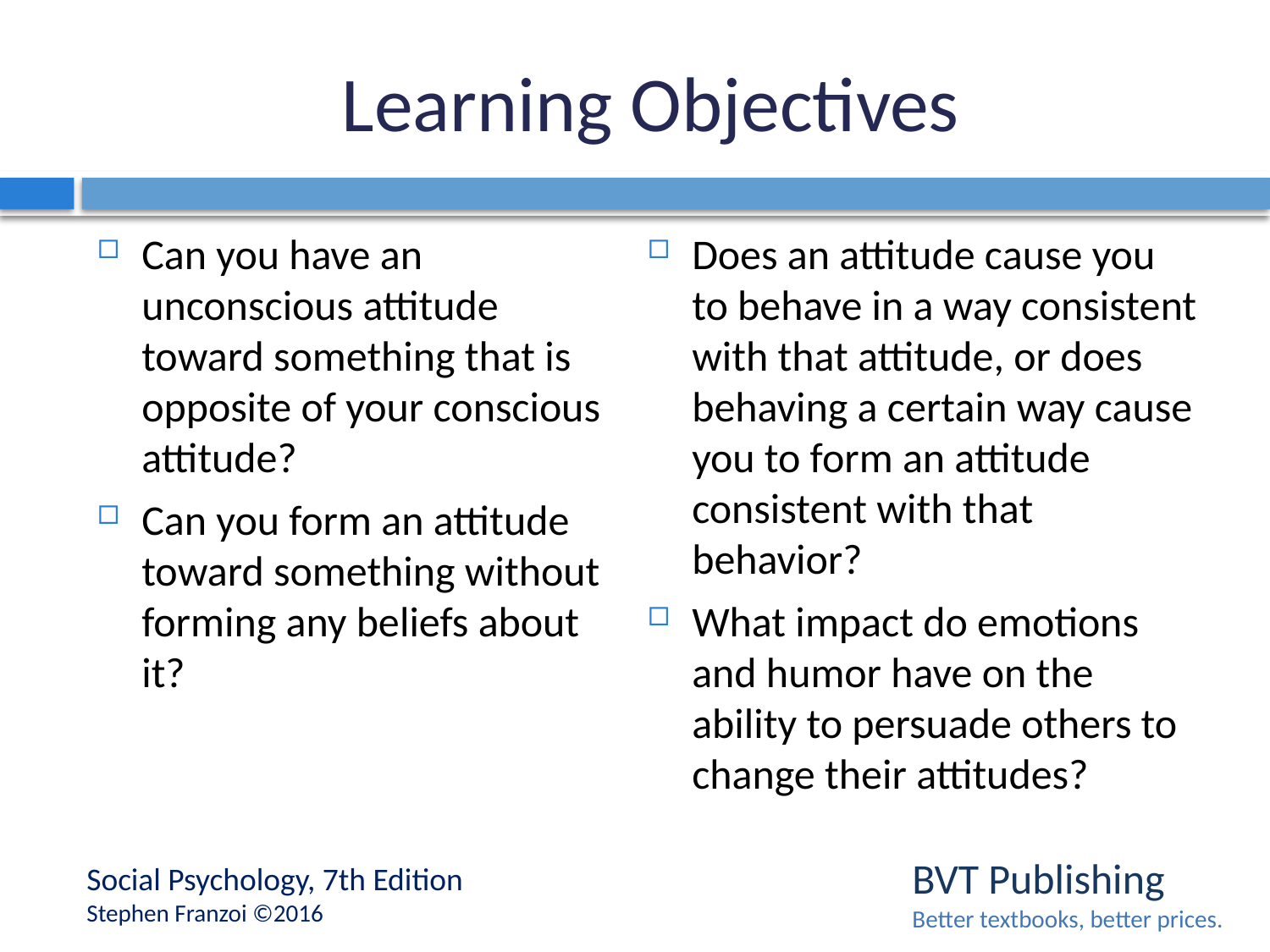

# Learning Objectives
Can you have an unconscious attitude toward something that is opposite of your conscious attitude?
Can you form an attitude toward something without forming any beliefs about it?
Does an attitude cause you to behave in a way consistent with that attitude, or does behaving a certain way cause you to form an attitude consistent with that behavior?
What impact do emotions and humor have on the ability to persuade others to change their attitudes?